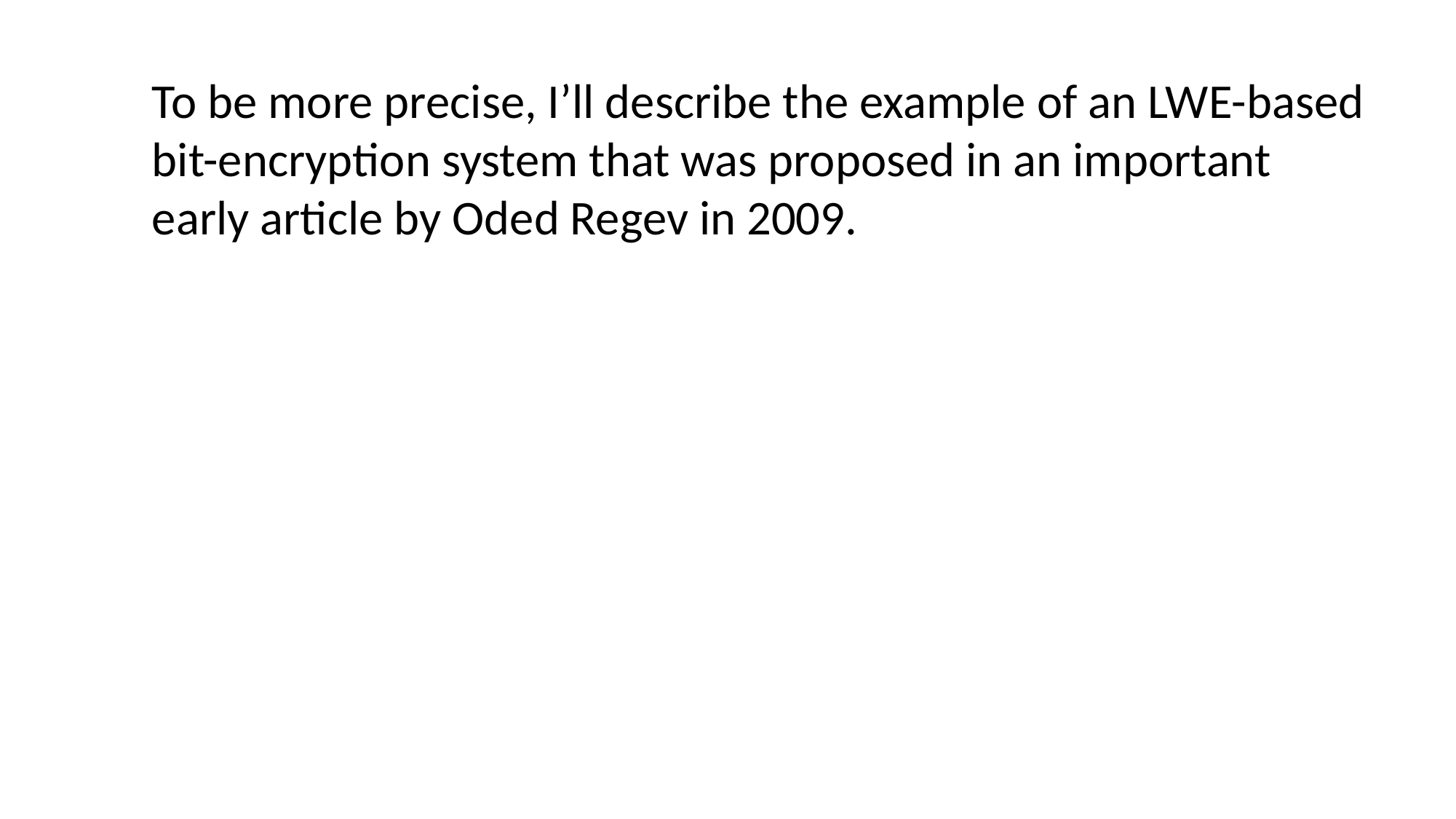

To be more precise, I’ll describe the example of an LWE-based bit-encryption system that was proposed in an important early article by Oded Regev in 2009.